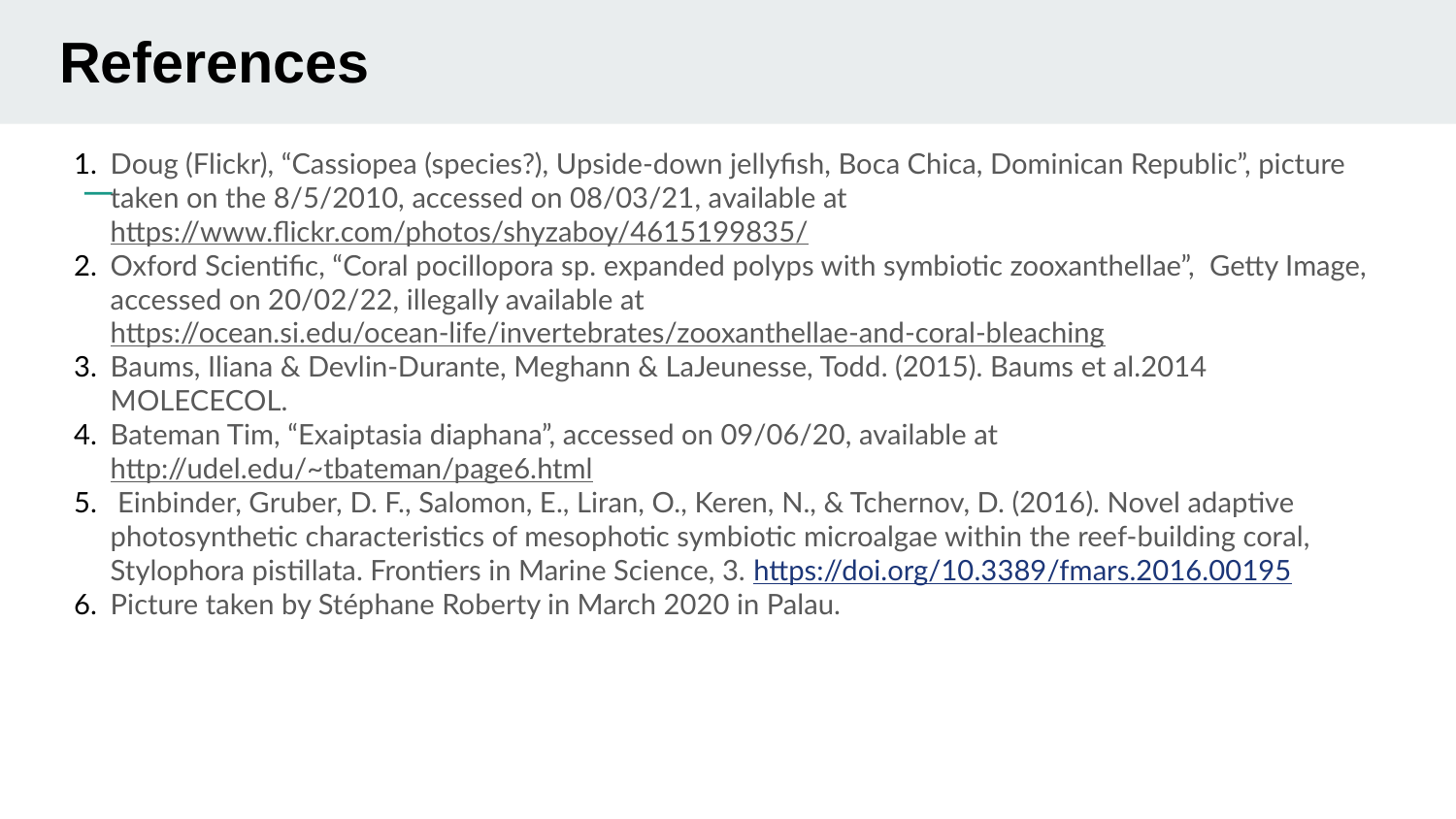

# References
Doug (Flickr), “Cassiopea (species?), Upside-down jellyfish, Boca Chica, Dominican Republic”, picture taken on the 8/5/2010, accessed on 08/03/21, available at https://www.flickr.com/photos/shyzaboy/4615199835/
Oxford Scientific, “Coral pocillopora sp. expanded polyps with symbiotic zooxanthellae”,  Getty Image, accessed on 20/02/22, illegally available at https://ocean.si.edu/ocean-life/invertebrates/zooxanthellae-and-coral-bleaching
Baums, Iliana & Devlin-Durante, Meghann & LaJeunesse, Todd. (2015). Baums et al.2014 MOLECECOL.
Bateman Tim, “Exaiptasia diaphana”, accessed on 09/06/20, available at http://udel.edu/~tbateman/page6.html
 Einbinder, Gruber, D. F., Salomon, E., Liran, O., Keren, N., & Tchernov, D. (2016). Novel adaptive photosynthetic characteristics of mesophotic symbiotic microalgae within the reef-building coral, Stylophora pistillata. Frontiers in Marine Science, 3. https://doi.org/10.3389/fmars.2016.00195
Picture taken by Stéphane Roberty in March 2020 in Palau.